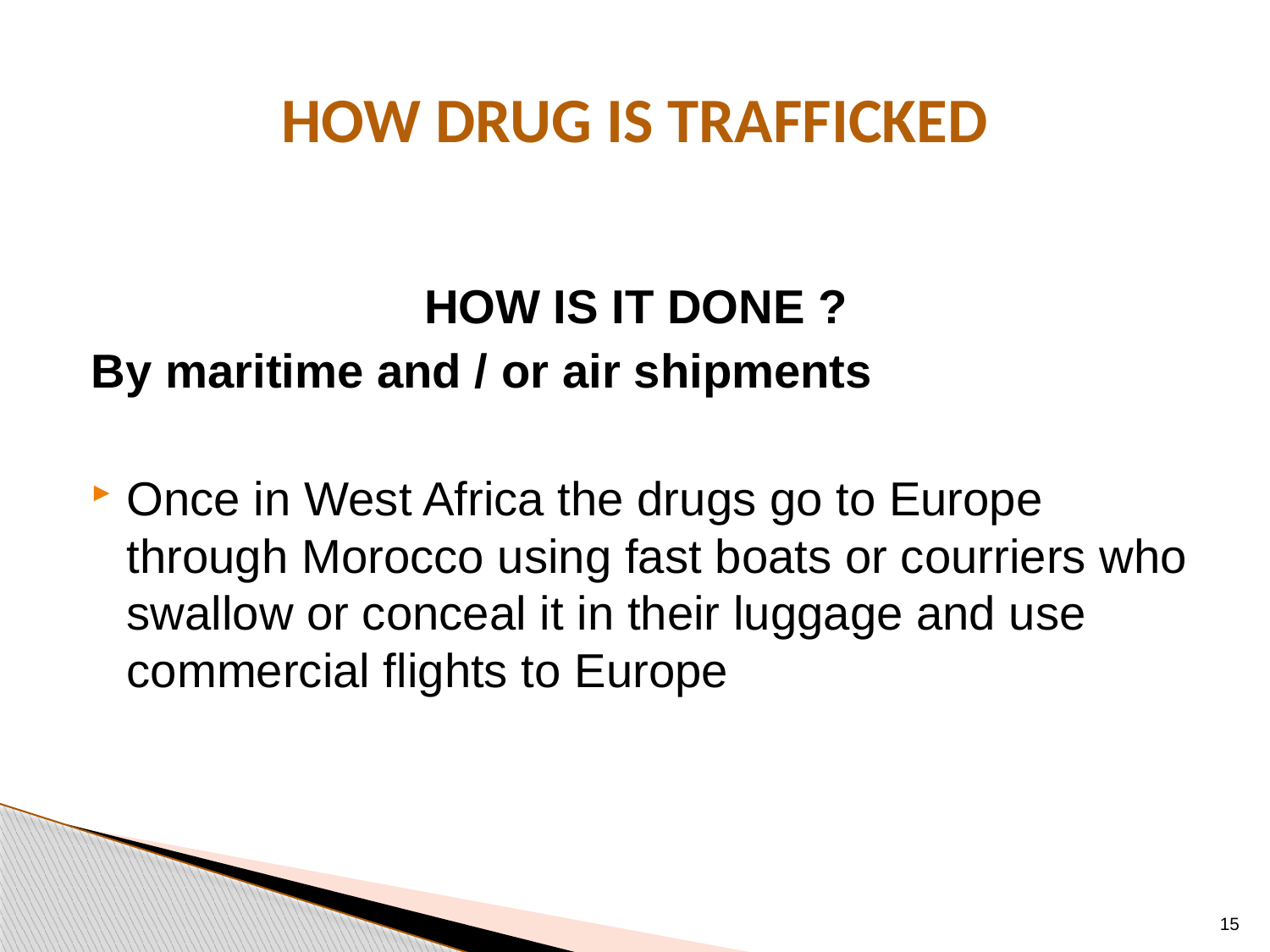

# HOW DRUG IS TRAFFICKED

HOW IS IT DONE ?
By maritime and / or air shipments

Once in West Africa the drugs go to Europe through Morocco using fast boats or courriers who swallow or conceal it in their luggage and use commercial flights to Europe

15